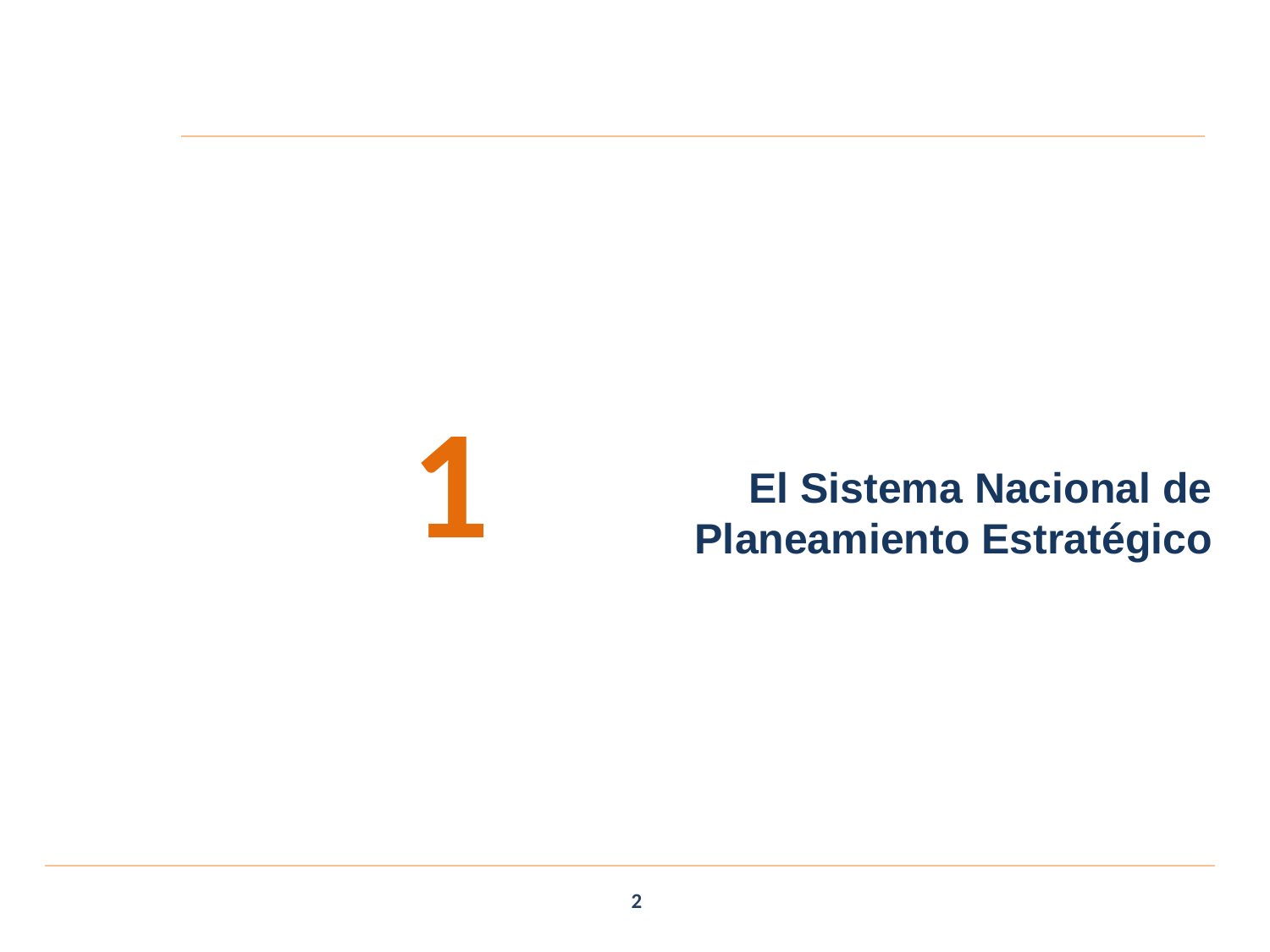

1
El Sistema Nacional de Planeamiento Estratégico
2